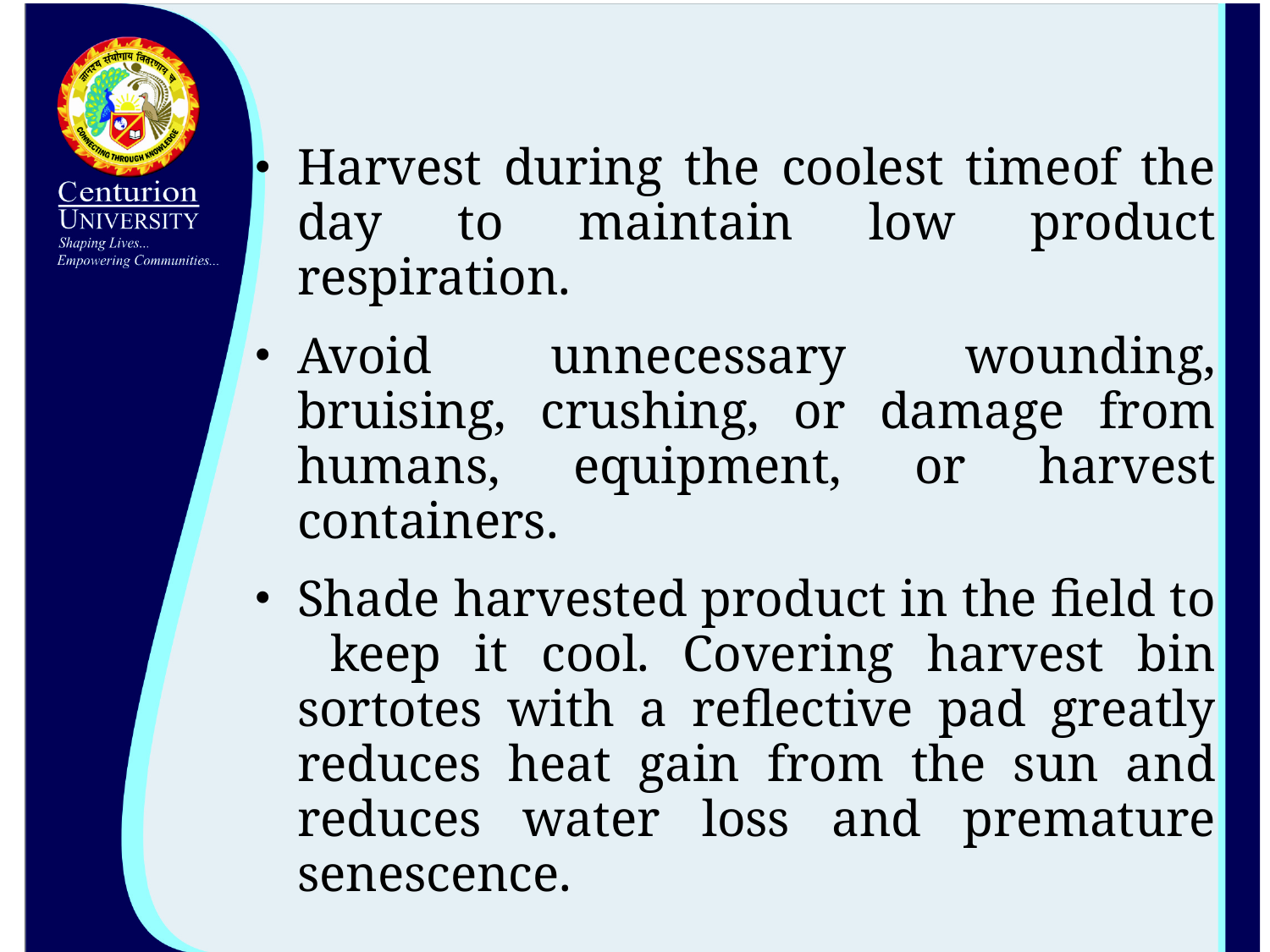

Harvest during the coolest timeof the day to maintain low product respiration.
Avoid unnecessary wounding, bruising, crushing, or damage from humans, equipment, or harvest containers.
Shade harvested product in the field to  keep it cool. Covering harvest bin sortotes with a reflective pad greatly reduces heat gain from the sun and reduces water loss and premature senescence.